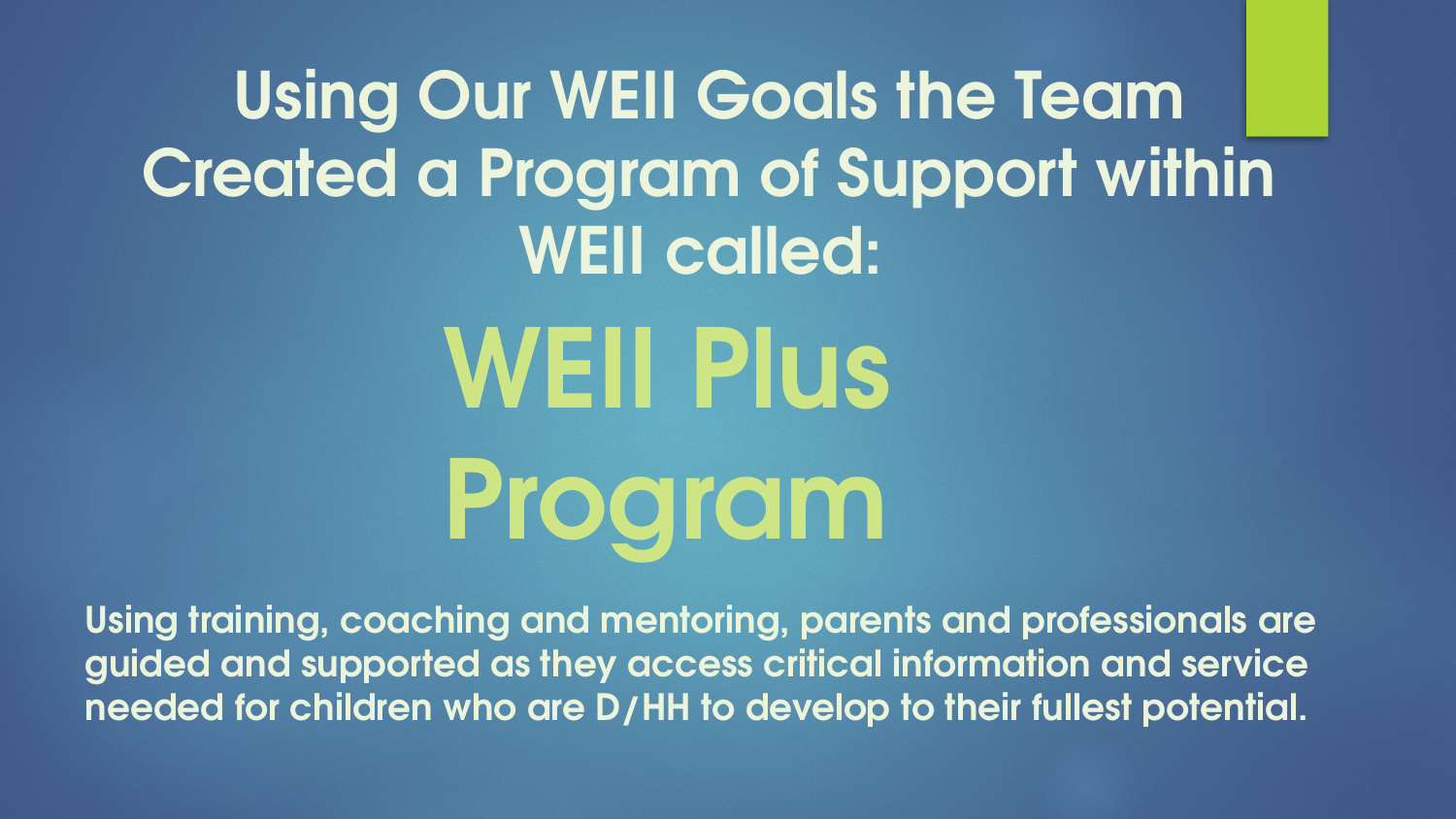

# Using Our WEII Goals the Team Created a Program of Support within WEII called:
WEII Plus Program
Using training, coaching and mentoring, parents and professionals are guided and supported as they access critical information and service needed for children who are D/HH to develop to their fullest potential.